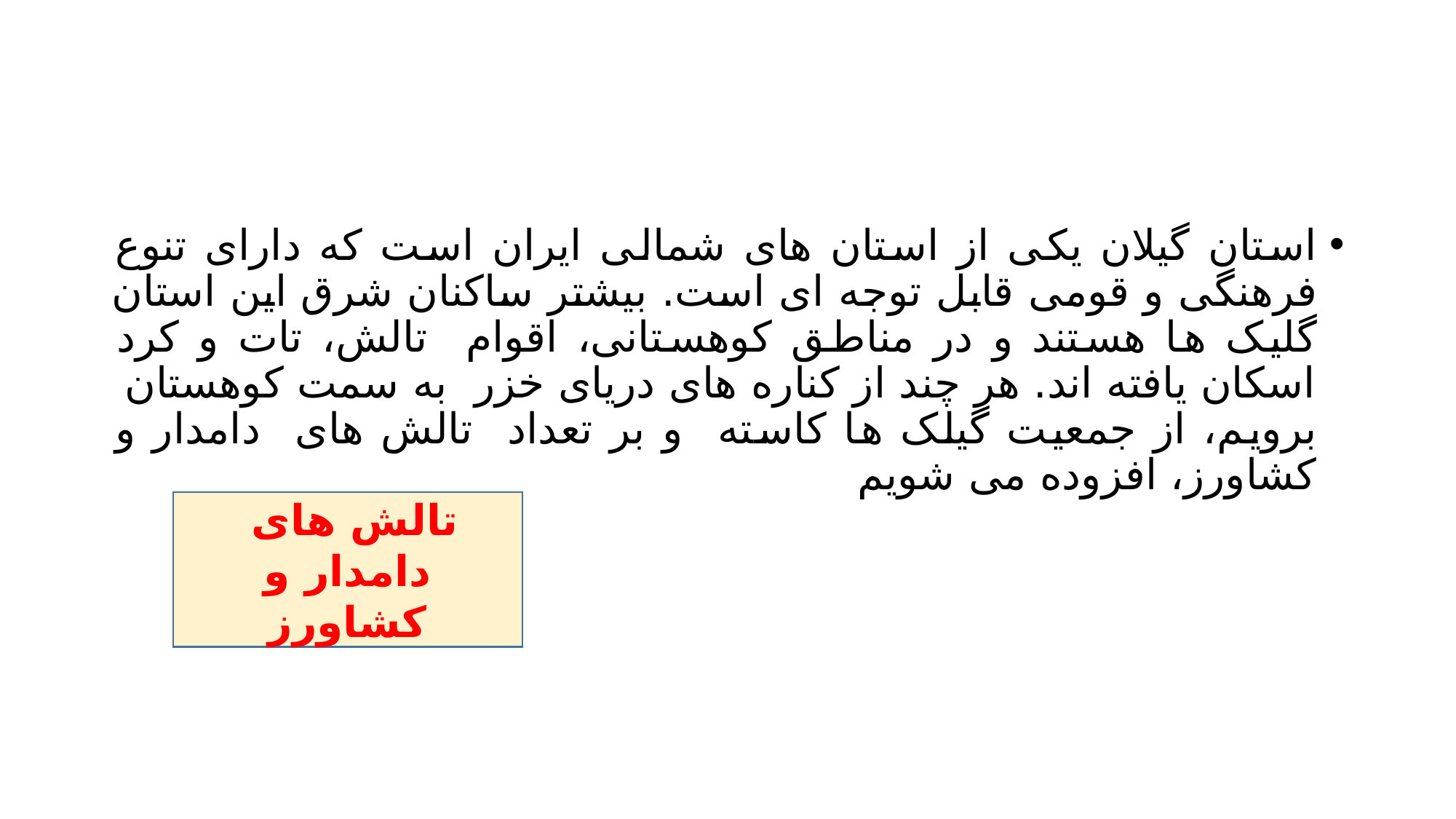

#
استان گیلان یکی از استان های شمالی ایران است که دارای تنوع فرهنگی و قومی قابل توجه ای است. بیشتر ساکنان شرق این استان گلیک ها هستند و در مناطق کوهستانی، اقوام  تالش، تات و کرد اسکان یافته اند. هر چند از کناره های دریای خزر  به سمت کوهستان  برویم، از جمعیت گیلک ها کاسته  و بر تعداد  تالش های  دامدار و کشاورز، افزوده می شویم
تالش های  دامدار و کشاورز